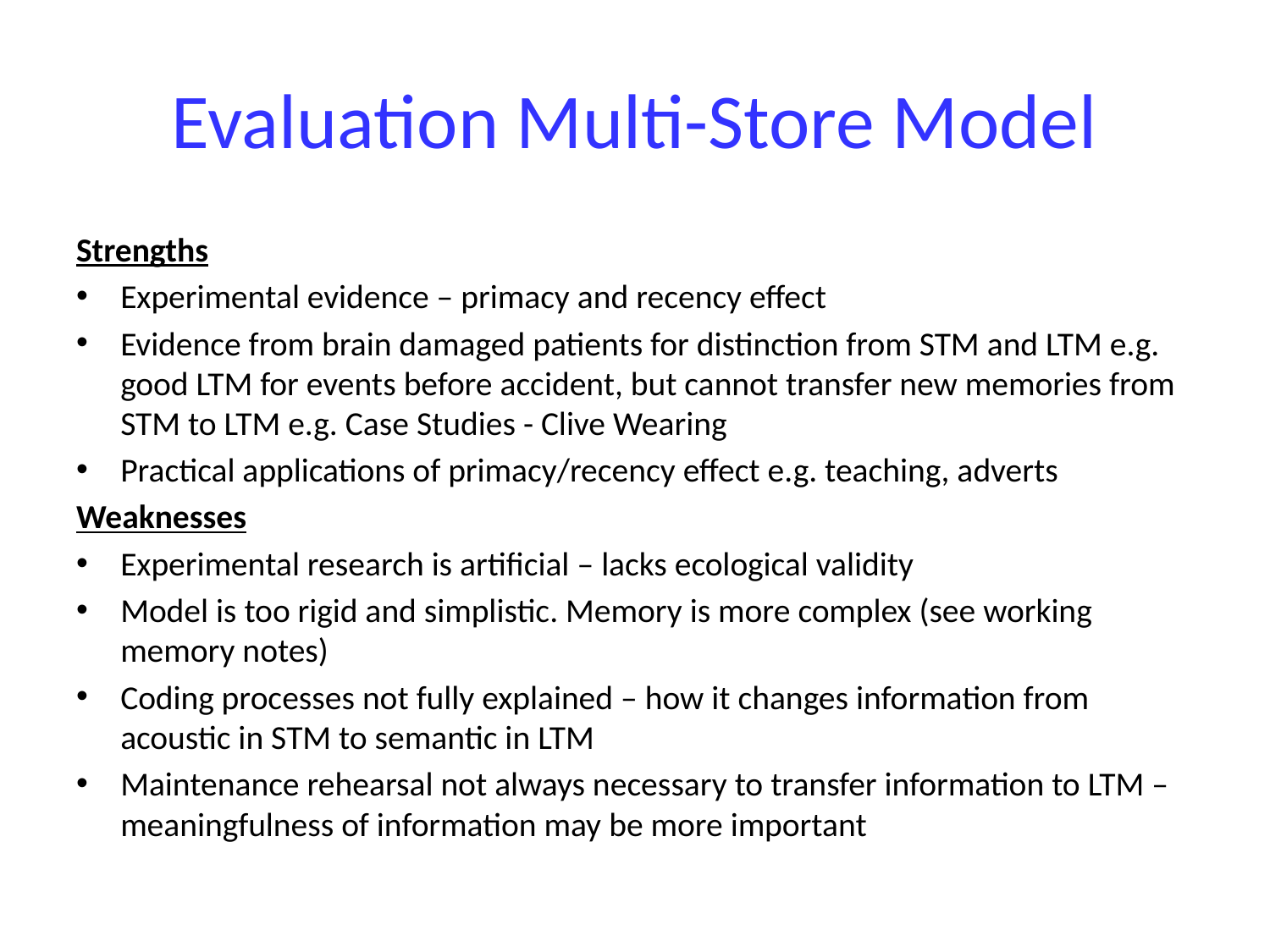

# Evaluation Multi-Store Model
Strengths
Experimental evidence – primacy and recency effect
Evidence from brain damaged patients for distinction from STM and LTM e.g. good LTM for events before accident, but cannot transfer new memories from STM to LTM e.g. Case Studies - Clive Wearing
Practical applications of primacy/recency effect e.g. teaching, adverts
Weaknesses
Experimental research is artificial – lacks ecological validity
Model is too rigid and simplistic. Memory is more complex (see working memory notes)
Coding processes not fully explained – how it changes information from acoustic in STM to semantic in LTM
Maintenance rehearsal not always necessary to transfer information to LTM – meaningfulness of information may be more important